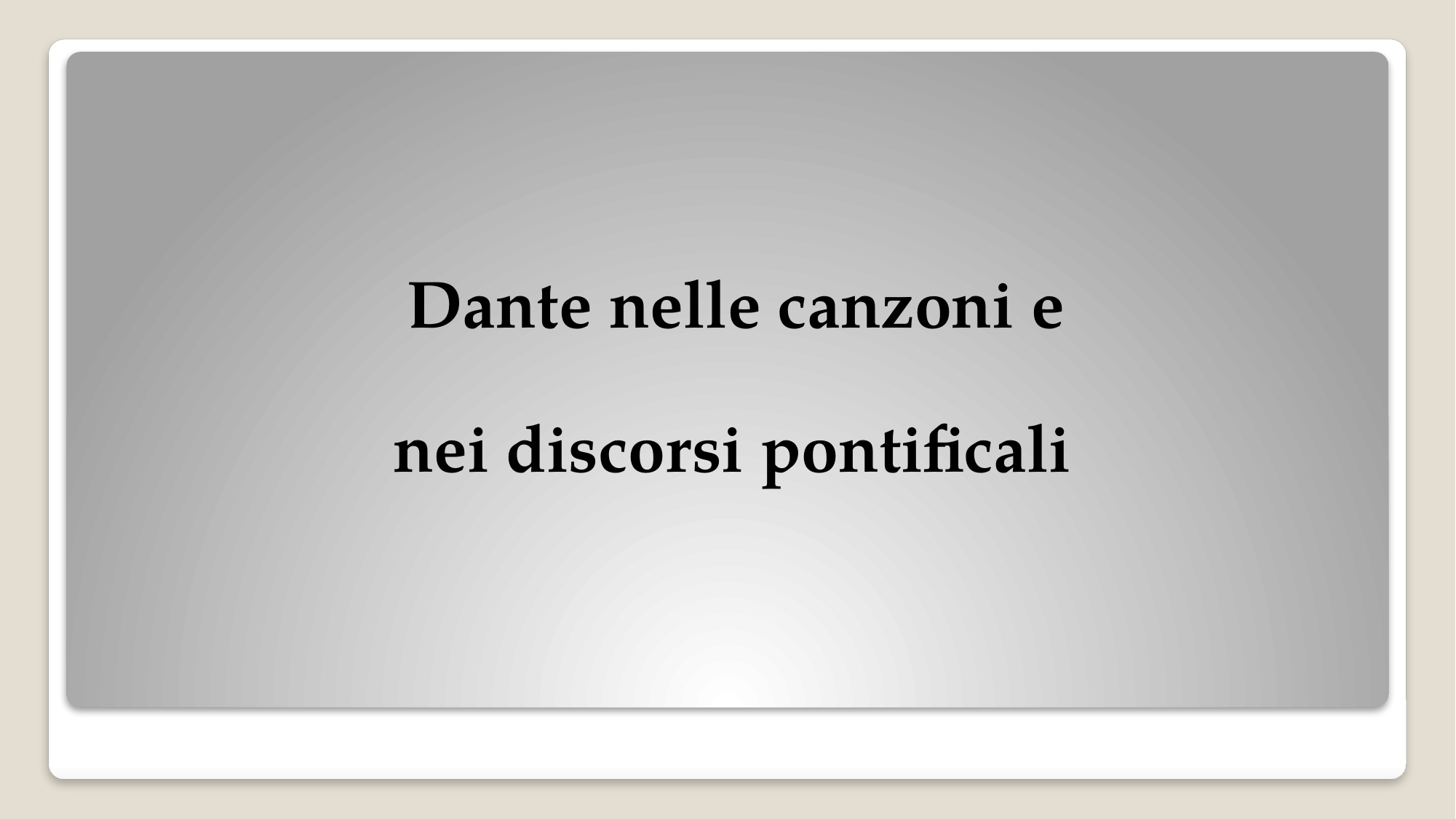

# Dante nelle canzoni e
nei discorsi pontificali